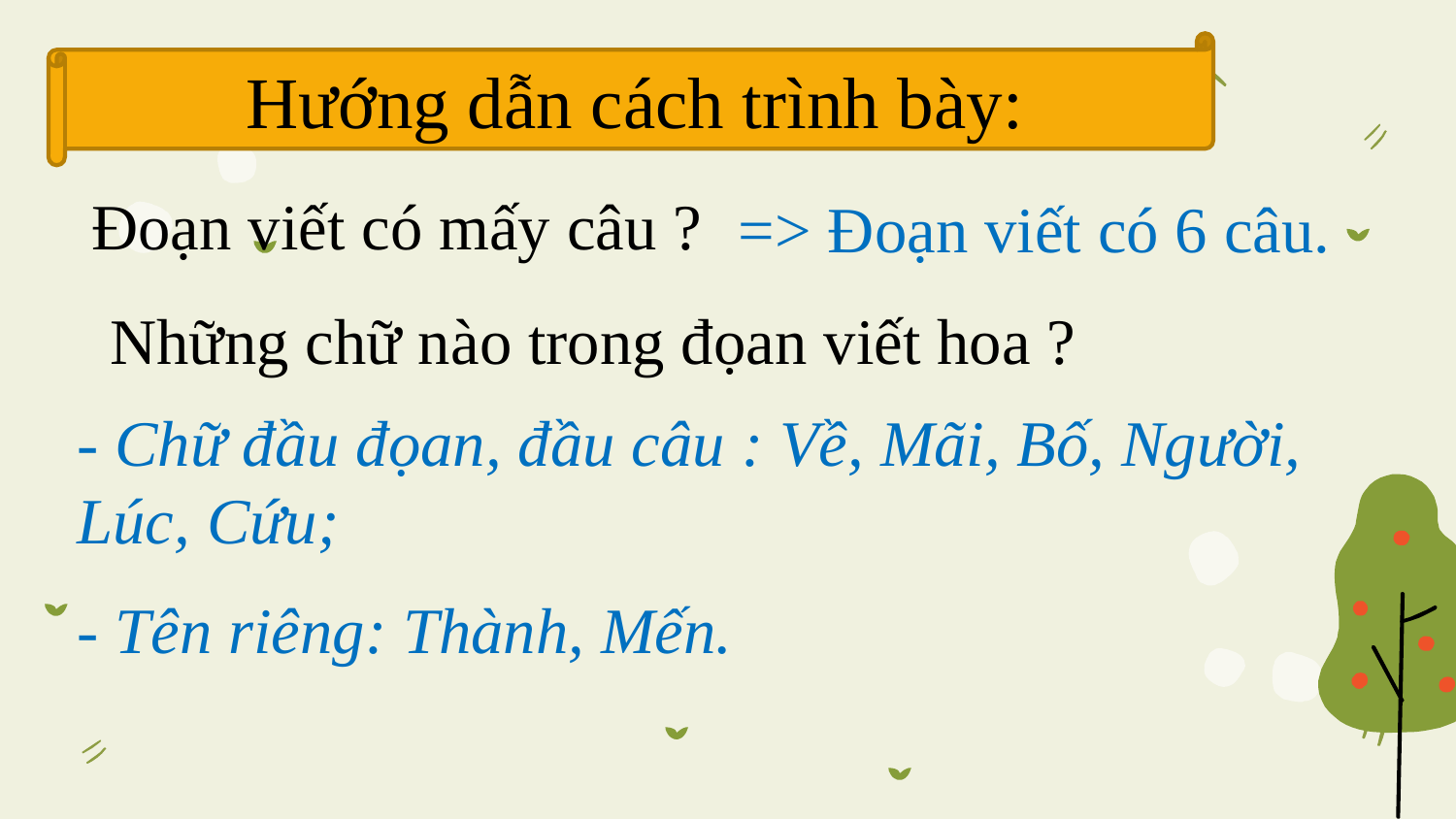

Hướng dẫn cách trình bày:
Đoạn viết có mấy câu ?
=> Đoạn viết có 6 câu.
Những chữ nào trong đọan viết hoa ?
- Chữ đầu đọan, đầu câu : Về, Mãi, Bố, Người, Lúc, Cứu;
- Tên riêng: Thành, Mến.